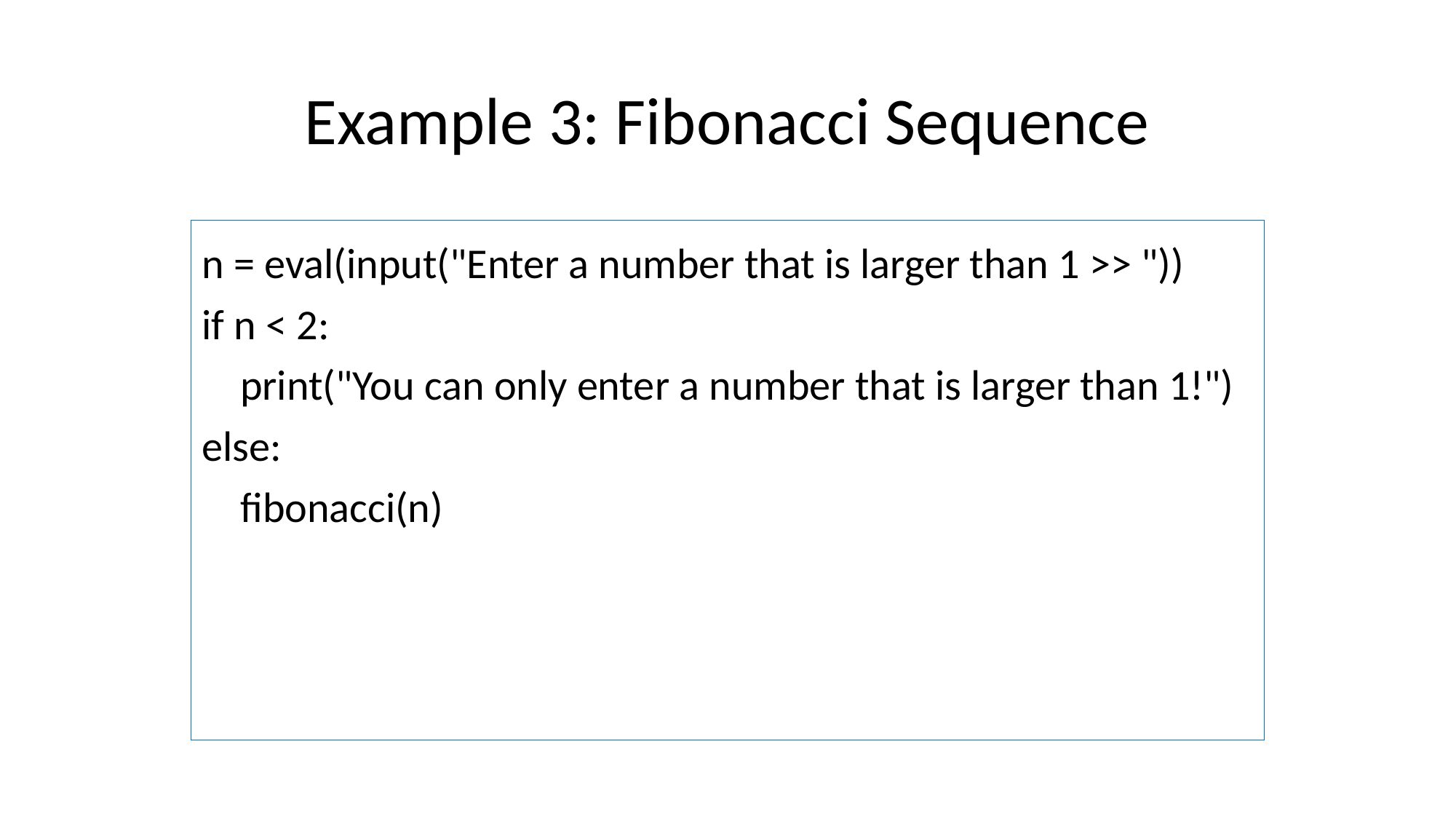

# Example 3: Fibonacci Sequence
n = eval(input("Enter a number that is larger than 1 >> "))
if n < 2:
    print("You can only enter a number that is larger than 1!")
else:
    fibonacci(n)